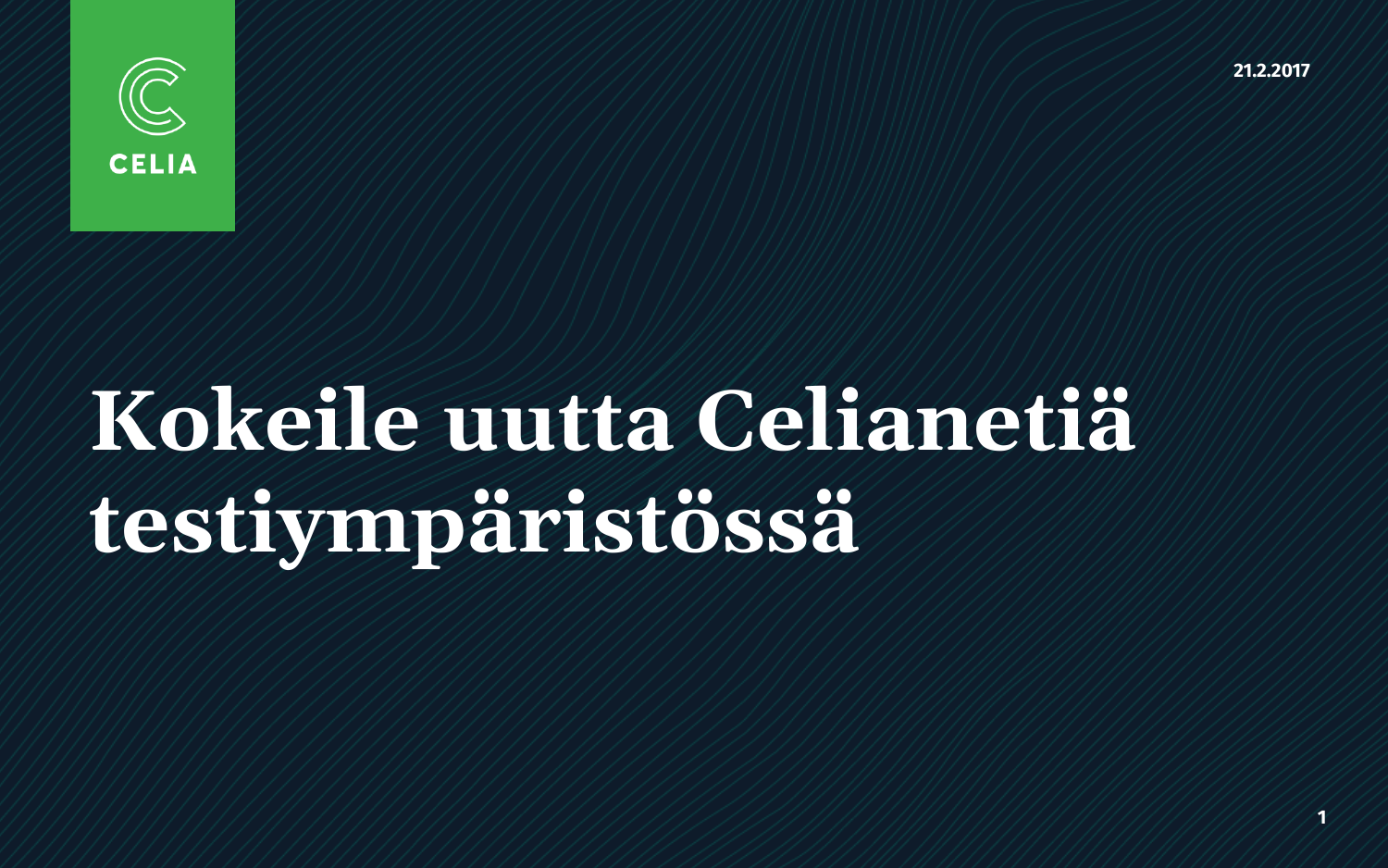

21.2.2017
# Kokeile uutta Celianetiä testiympäristössä
1